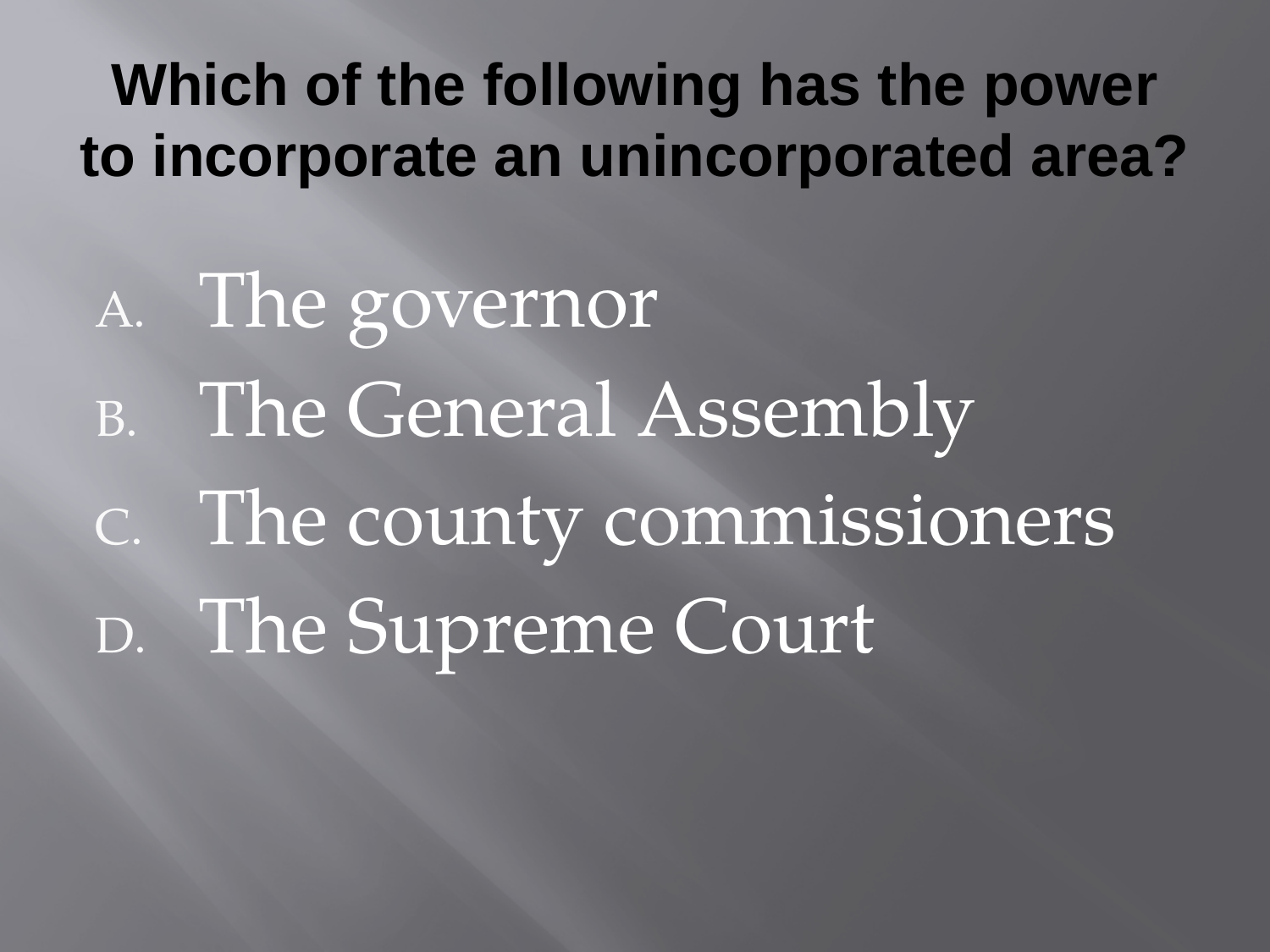

# Which of the following has the power to incorporate an unincorporated area?
The governor
The General Assembly
The county commissioners
The Supreme Court